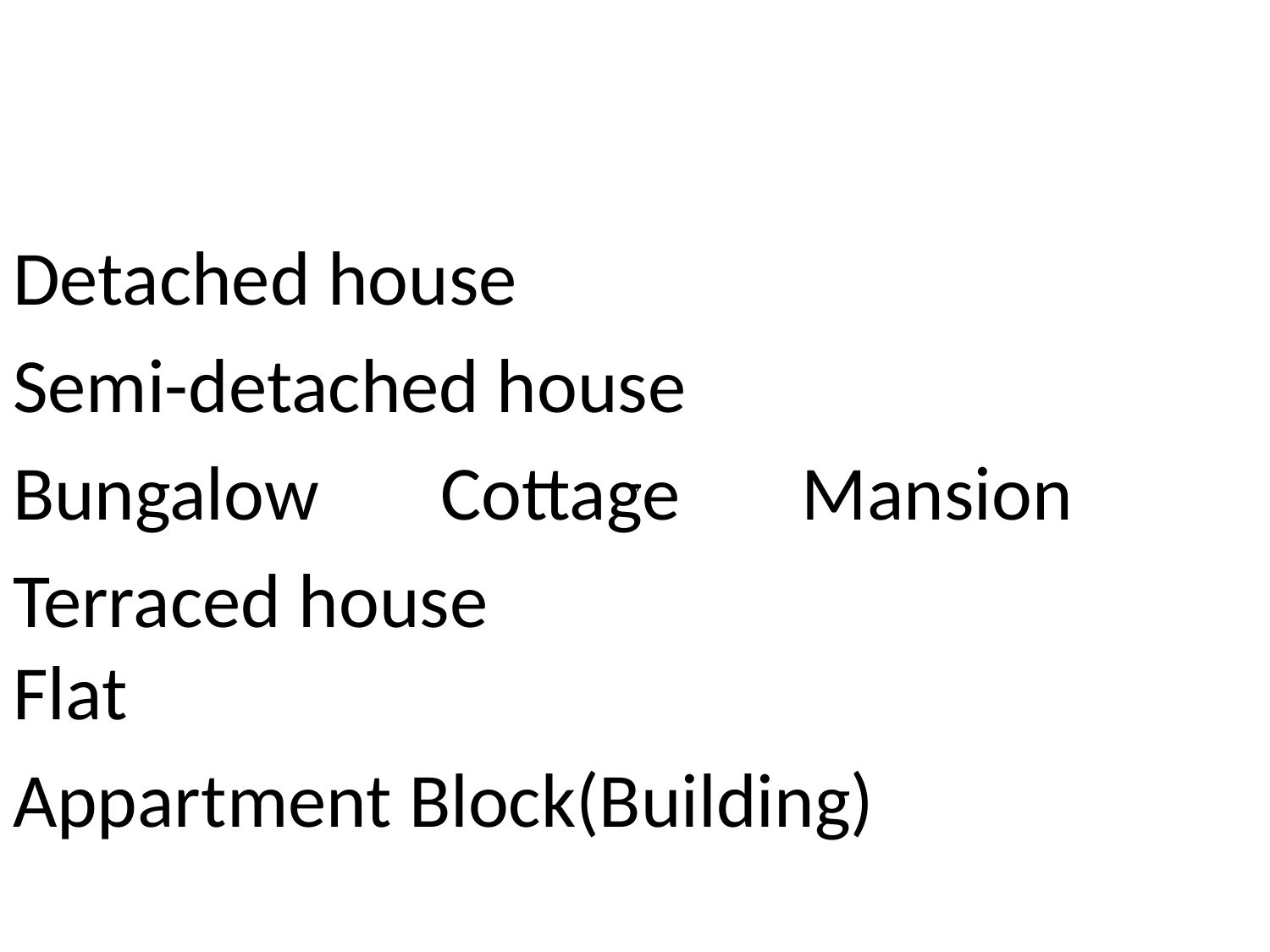

Detached house
Semi-detached house
Bungalow       Cottage       Mansion
Terraced house                               Flat
Appartment Block(Building)
,